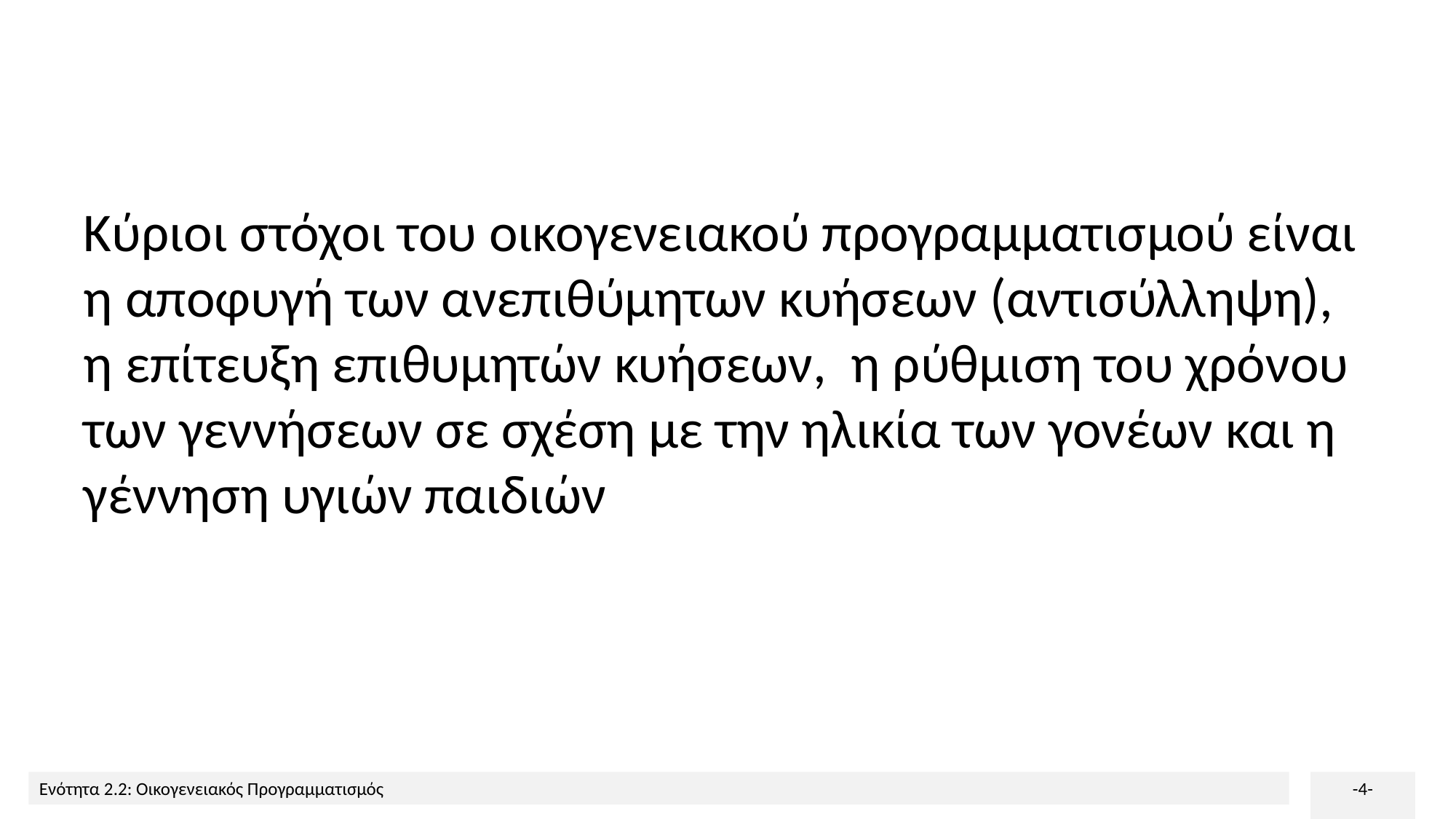

Κύριοι στόχοι του οικογενειακού προγραμματισμού είναι η αποφυγή των ανεπιθύμητων κυήσεων (αντισύλληψη), η επίτευξη επιθυμητών κυήσεων,  η ρύθμιση του χρόνου των γεννήσεων σε σχέση με την ηλικία των γονέων και η γέννηση υγιών παιδιών